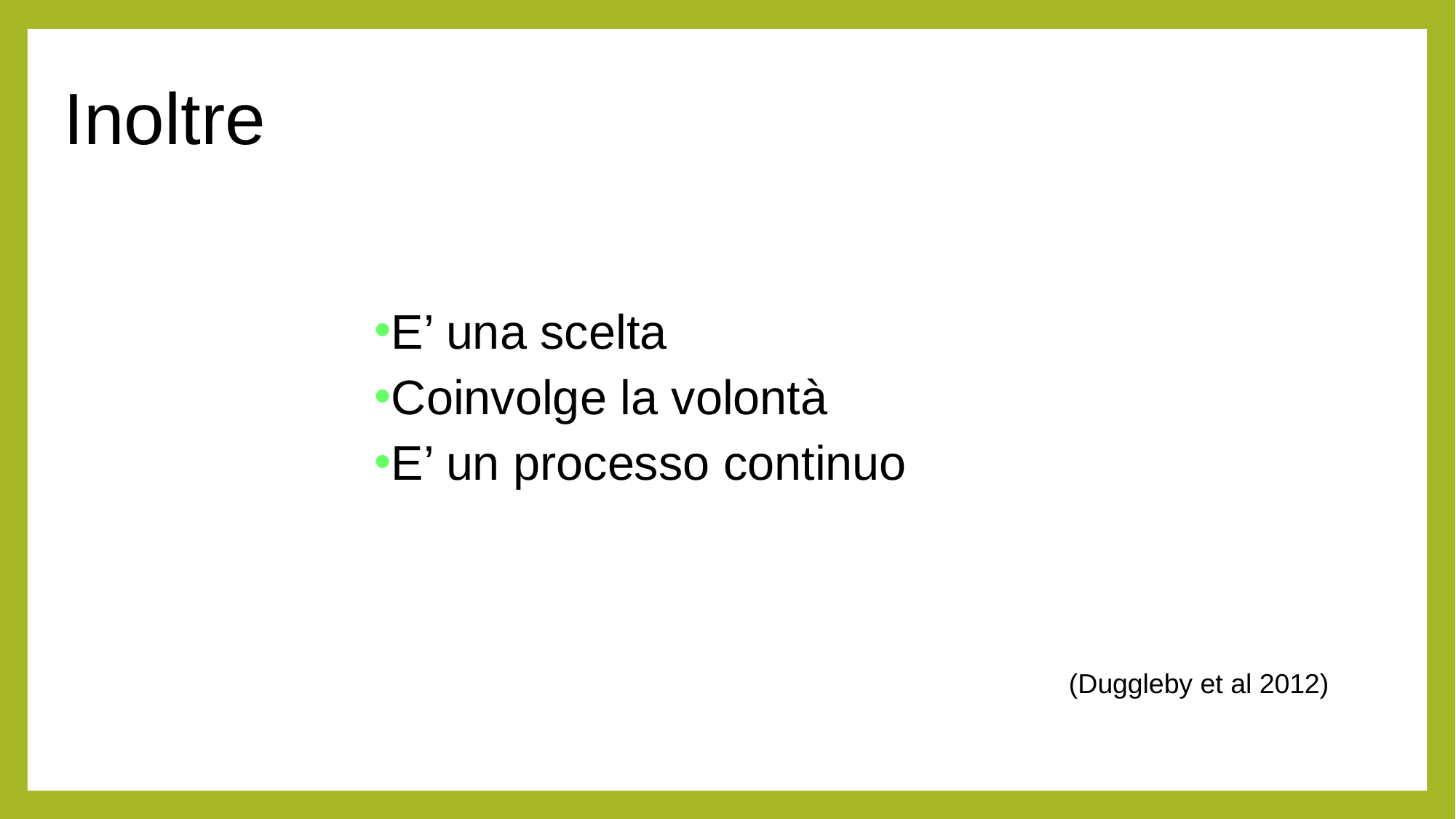

Inoltre
E’ una scelta
Coinvolge la volontà
E’ un processo continuo

(Duggleby et al 2012)